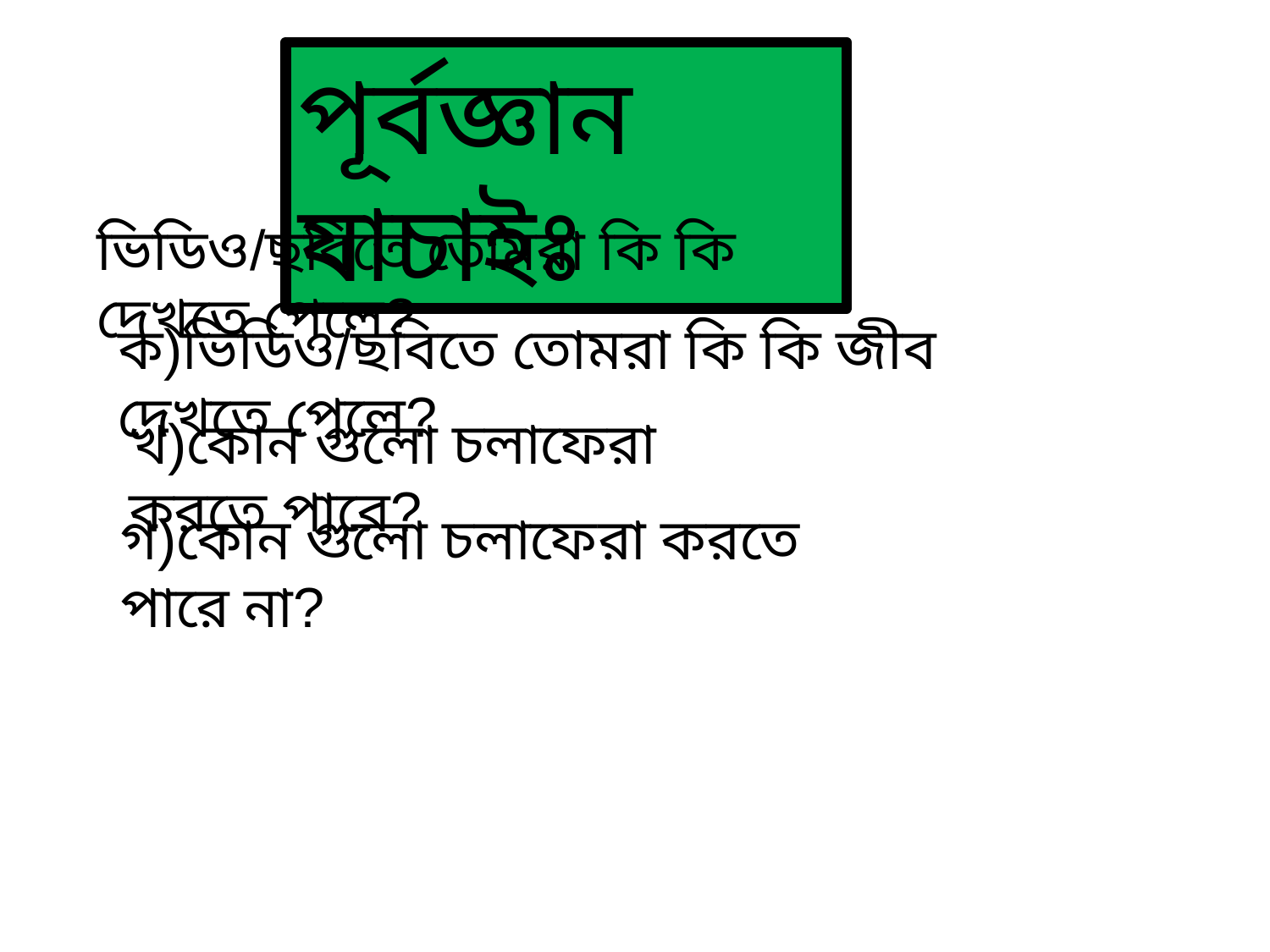

পূর্বজ্ঞান যাচাইঃ
ভিডিও/ছবিতে তোমরা কি কি দেখতে পেলে?
ক)ভিডিও/ছবিতে তোমরা কি কি জীব দেখতে পেলে?
খ)কোন গুলো চলাফেরা করতে পারে?
গ)কোন গুলো চলাফেরা করতে পারে না?